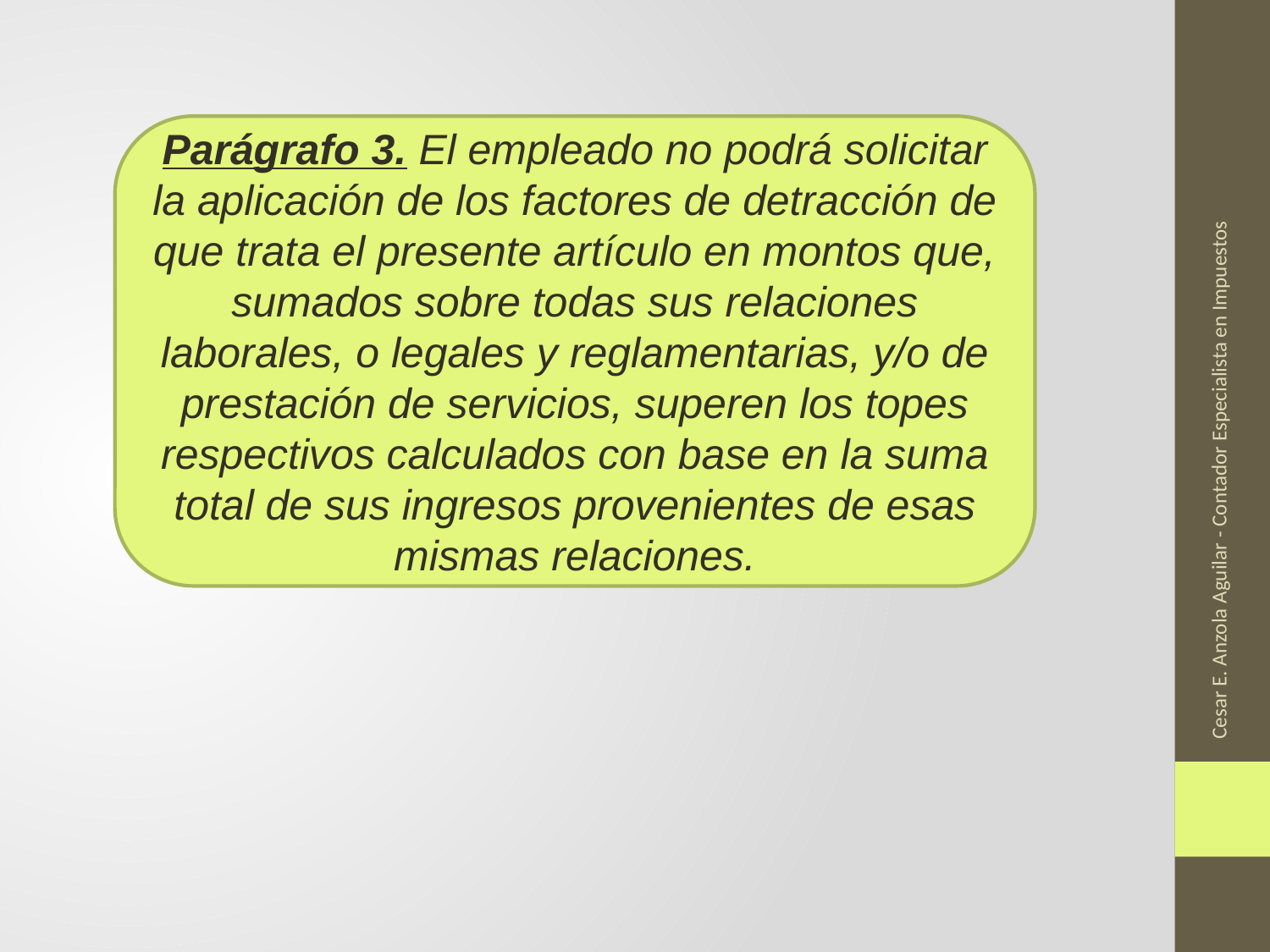

Parágrafo 3. El empleado no podrá solicitar la aplicación de los factores de detracción de que trata el presente artículo en montos que, sumados sobre todas sus relaciones laborales, o legales y reglamentarias, y/o de prestación de servicios, superen los topes respectivos calculados con base en la suma total de sus ingresos provenientes de esas mismas relaciones.
Cesar E. Anzola Aguilar - Contador Especialista en Impuestos